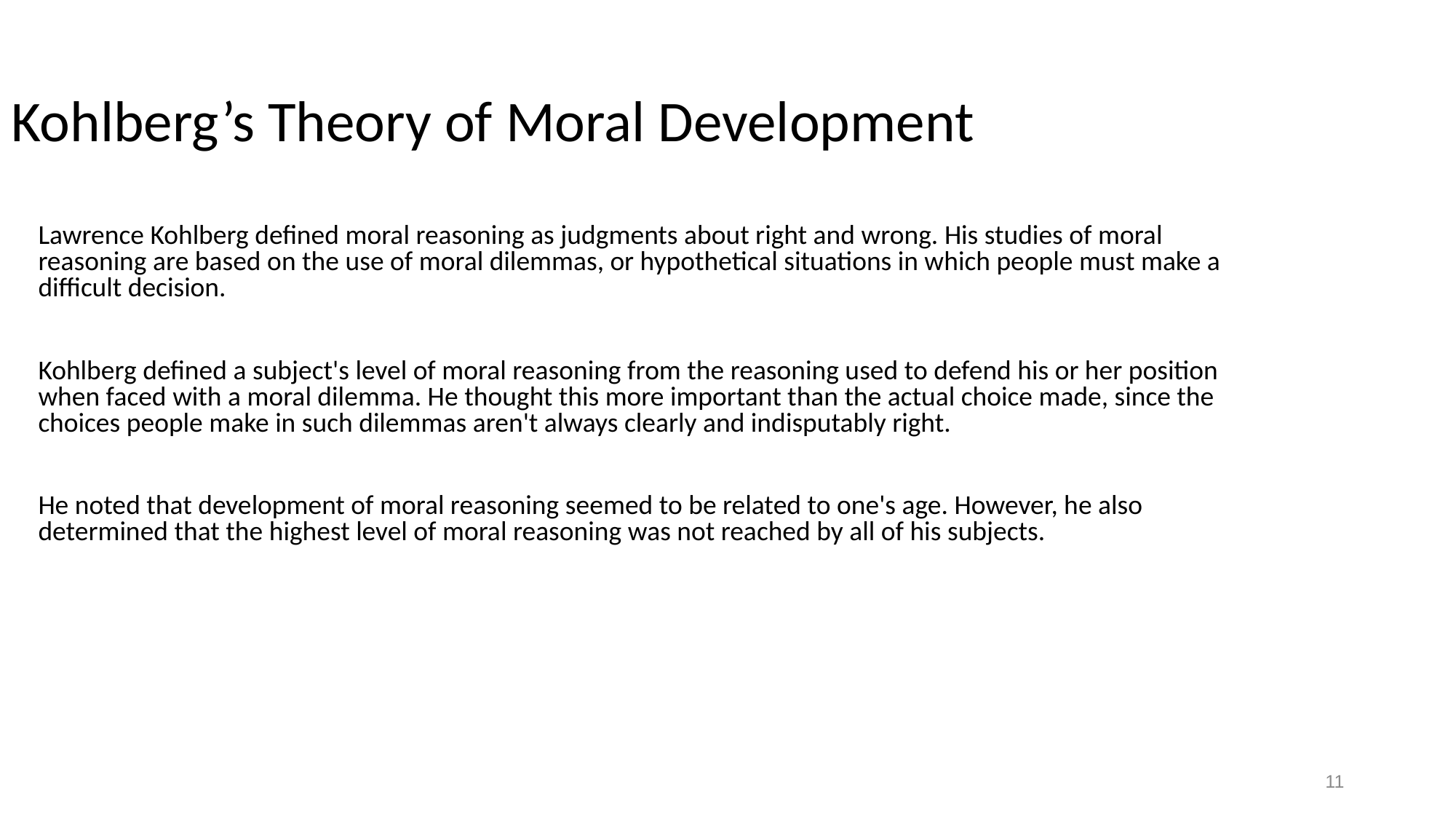

Kohlberg’s Theory of Moral Development
	Lawrence Kohlberg defined moral reasoning as judgments about right and wrong. His studies of moral reasoning are based on the use of moral dilemmas, or hypothetical situations in which people must make a difficult decision.

	Kohlberg defined a subject's level of moral reasoning from the reasoning used to defend his or her position when faced with a moral dilemma. He thought this more important than the actual choice made, since the choices people make in such dilemmas aren't always clearly and indisputably right.

	He noted that development of moral reasoning seemed to be related to one's age. However, he also determined that the highest level of moral reasoning was not reached by all of his subjects.
11